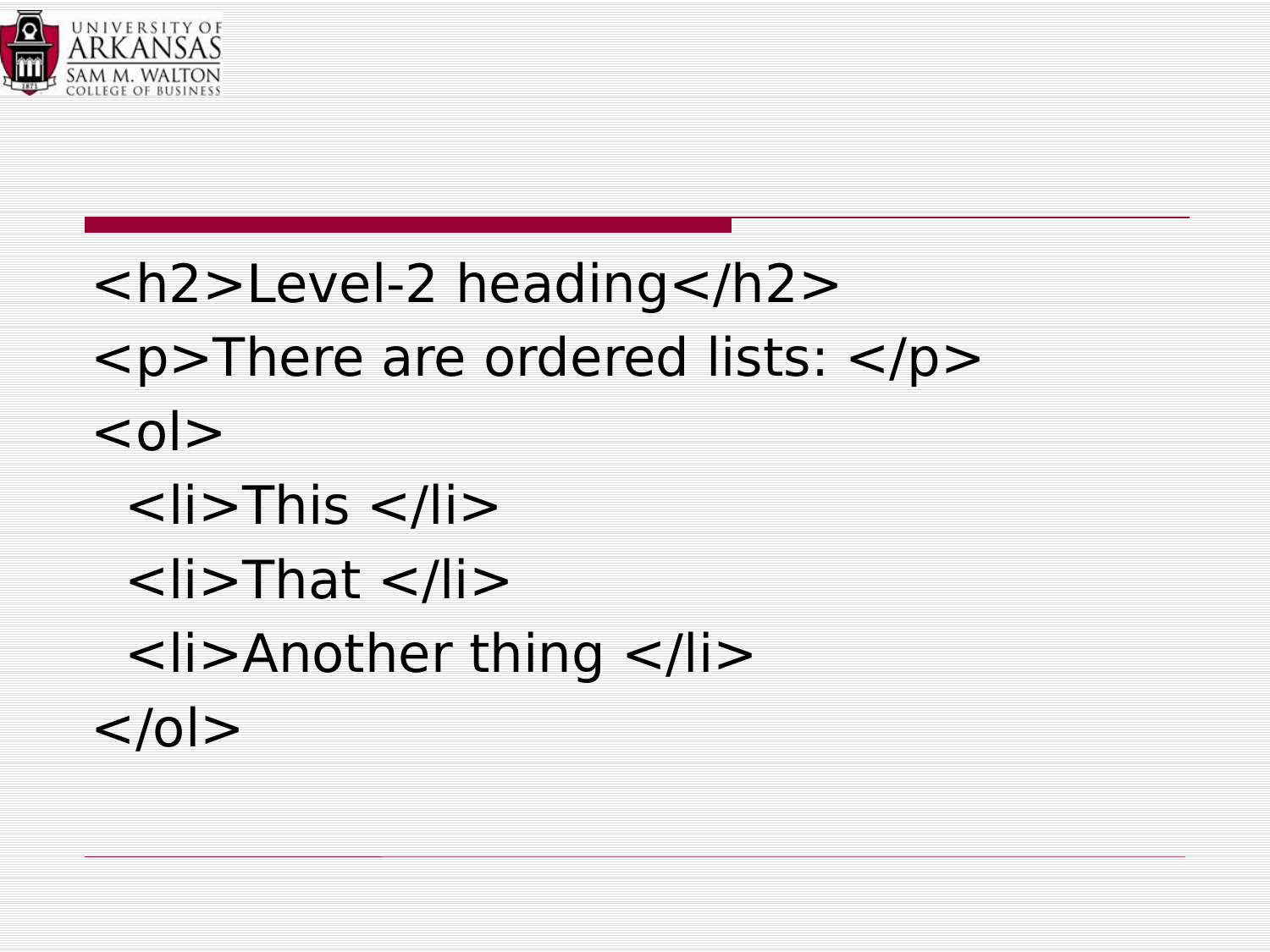

<h2>Level-2 heading</h2>
<p>There are ordered lists: </p>
<ol>
  <li>This </li>
  <li>That </li>
  <li>Another thing </li>
</ol>